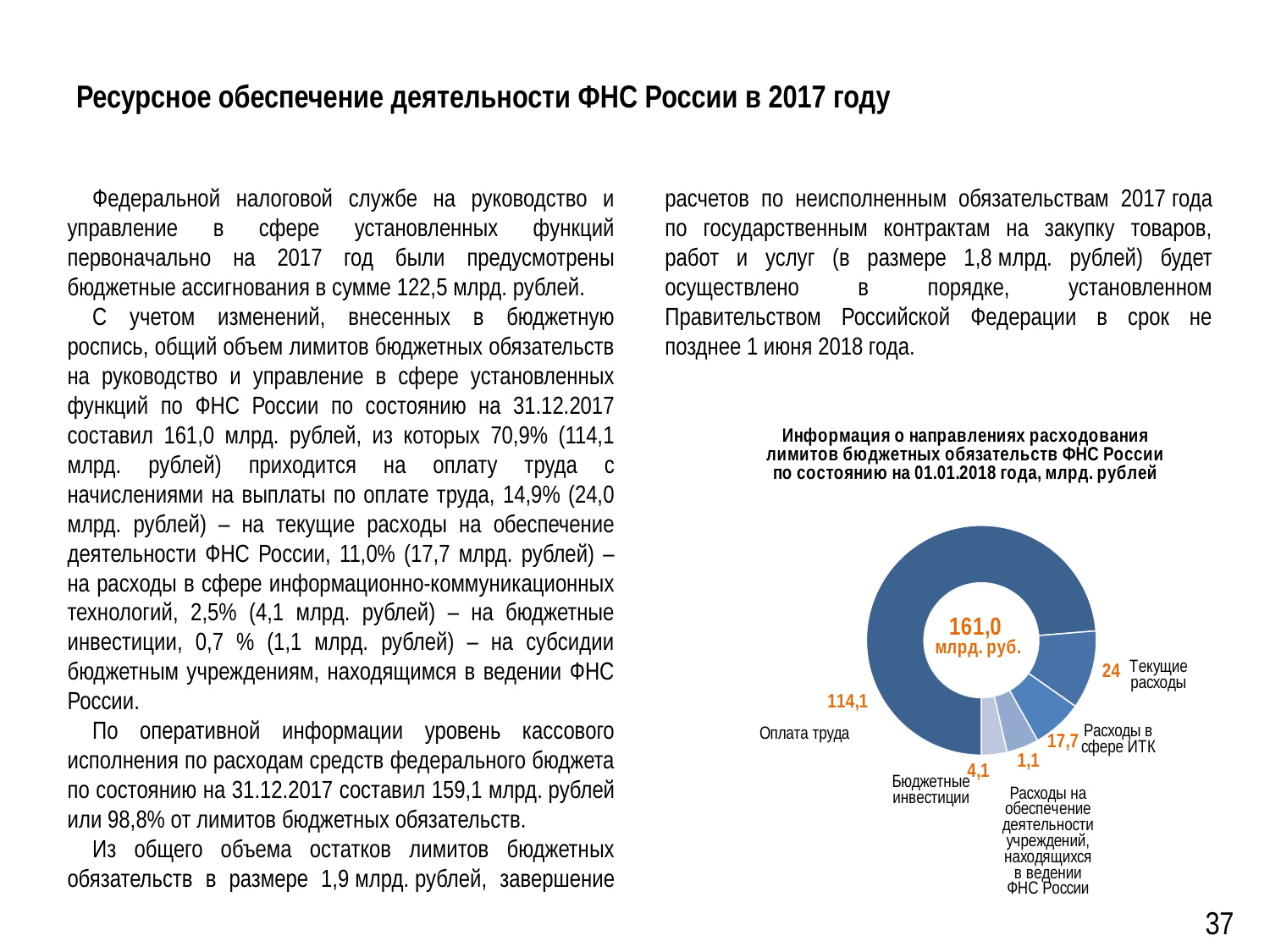

# Ресурсное обеспечение деятельности ФНС России в 2017 году
Федеральной налоговой службе на руководство и управление в сфере установленных функций первоначально на 2017 год были предусмотрены бюджетные ассигнования в сумме 122,5 млрд. рублей.
С учетом изменений, внесенных в бюджетную роспись, общий объем лимитов бюджетных обязательств на руководство и управление в сфере установленных функций по ФНС России по состоянию на 31.12.2017 составил 161,0 млрд. рублей, из которых 70,9% (114,1 млрд. рублей) приходится на оплату труда с начислениями на выплаты по оплате труда, 14,9% (24,0 млрд. рублей) – на текущие расходы на обеспечение деятельности ФНС России, 11,0% (17,7 млрд. рублей) – на расходы в сфере информационно-коммуникационных технологий, 2,5% (4,1 млрд. рублей) – на бюджетные инвестиции, 0,7 % (1,1 млрд. рублей) – на субсидии бюджетным учреждениям, находящимся в ведении ФНС России.
По оперативной информации уровень кассового исполнения по расходам средств федерального бюджета по состоянию на 31.12.2017 составил 159,1 млрд. рублей или 98,8% от лимитов бюджетных обязательств.
Из общего объема остатков лимитов бюджетных обязательств в размере 1,9 млрд. рублей, завершение расчетов по неисполненным обязательствам 2017 года по государственным контрактам на закупку товаров, работ и услуг (в размере 1,8 млрд. рублей) будет осуществлено в порядке, установленном Правительством Российской Федерации в срок не позднее 1 июня 2018 года.

### Chart: Информация о направлениях расходования лимитов бюджетных обязательств ФНС России по состоянию на 01.01.2018 года, млрд. рублей

| Category |  |
|---|---|
| Оплата труда | 108.7 |
| Текущие расходы | 16.3 |
| Расходы в сфере ИТК | 10.5 |
| Расходы на обеспечение деятельности учреждений, находящихся в ведении ФНС России | 6.7 |
| Бюджетные инвестиции | 5.3 |
37